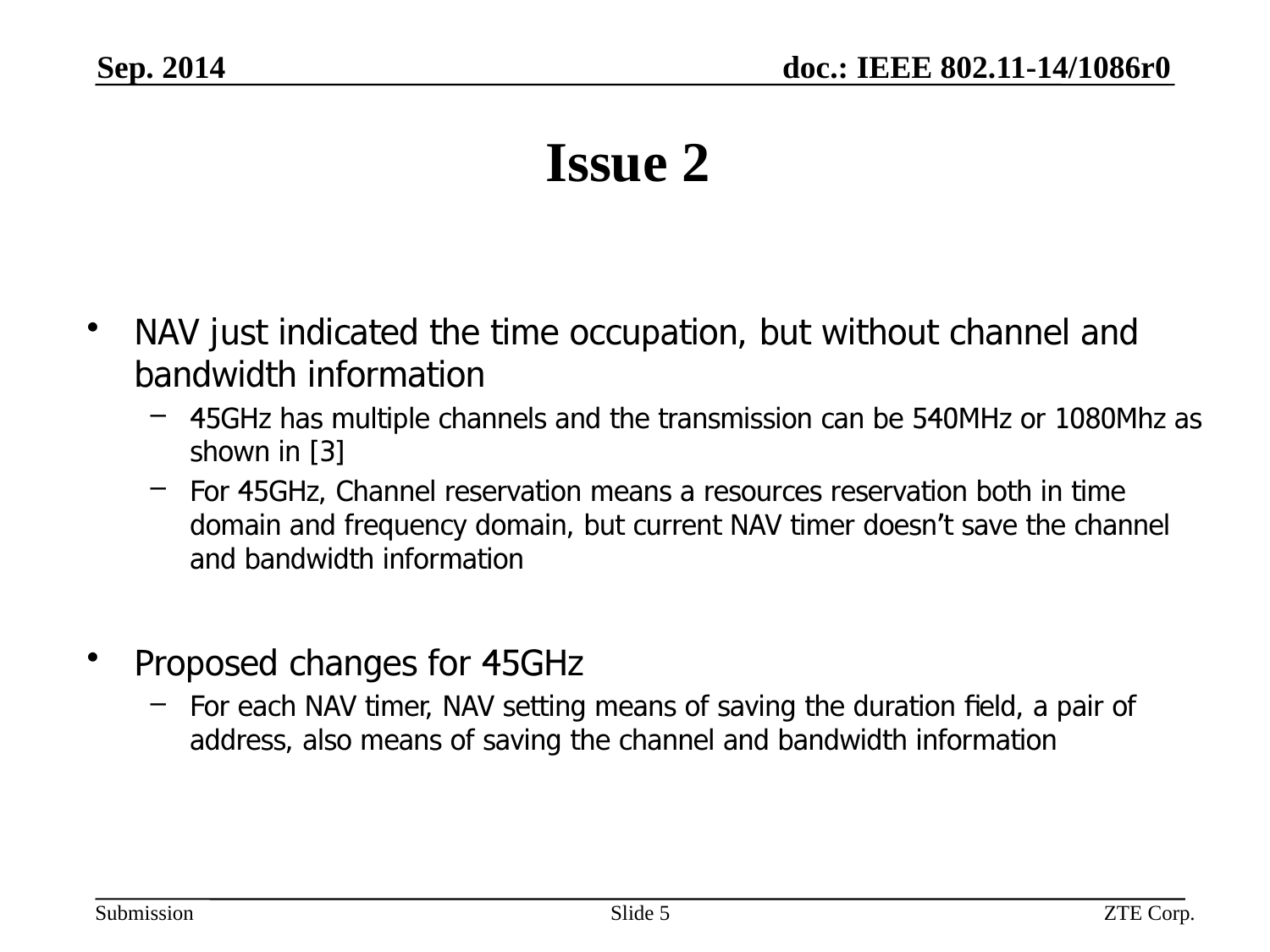

Sep. 2014
# Issue 2

NAV just indicated the time occupation, but without channel and bandwidth information
45GHz has multiple channels and the transmission can be 540MHz or 1080Mhz as shown in [3]
For 45GHz, Channel reservation means a resources reservation both in time domain and frequency domain, but current NAV timer doesn’t save the channel and bandwidth information

Proposed changes for 45GHz
For each NAV timer, NAV setting means of saving the duration field, a pair of address, also means of saving the channel and bandwidth information

Slide 5
ZTE Corp.